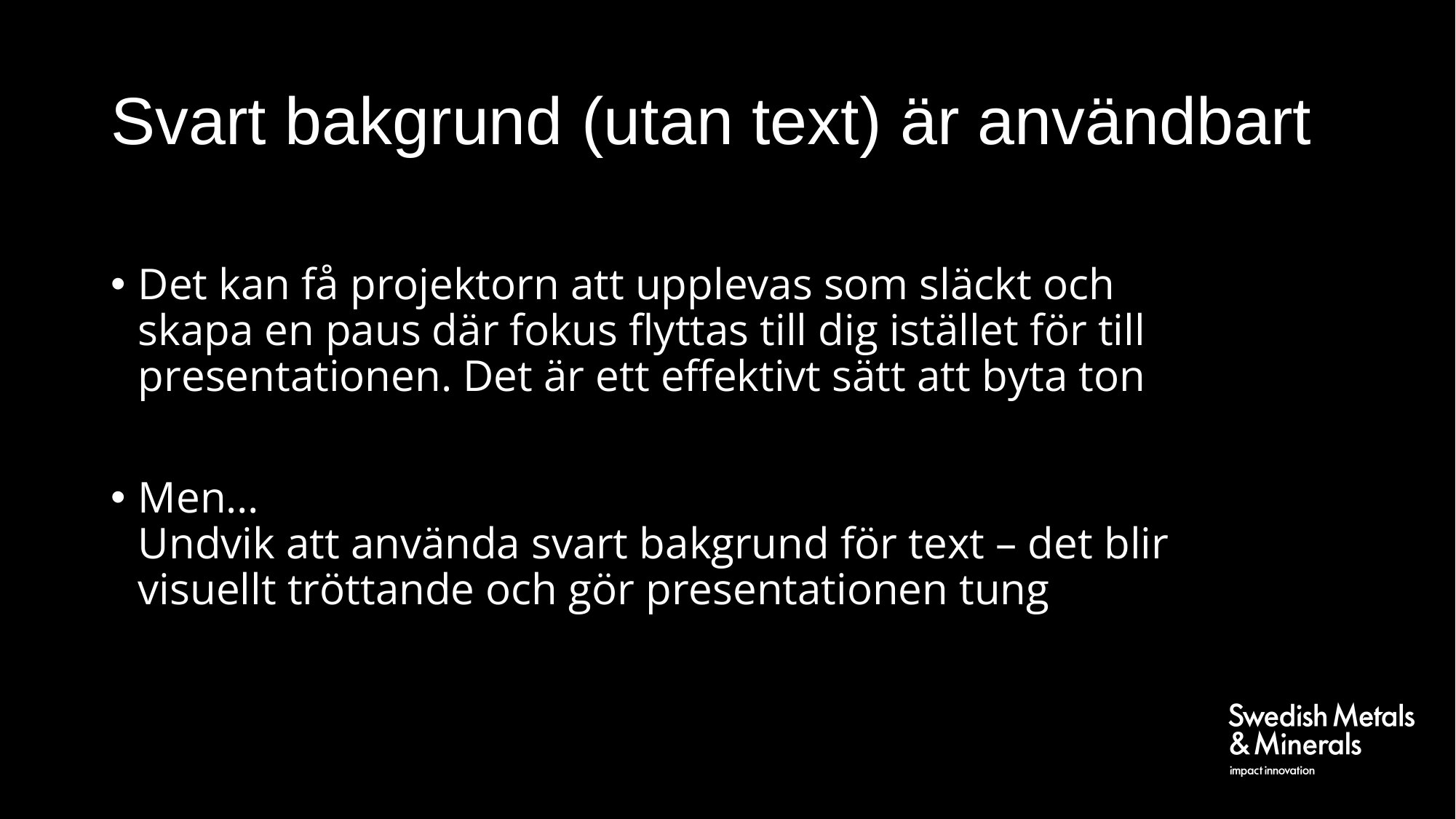

# Svart bakgrund (utan text) är användbart

Det kan få projektorn att upplevas som släckt och skapa en paus där fokus flyttas till dig istället för till presentationen. Det är ett effektivt sätt att byta ton

Men…
Undvik att använda svart bakgrund för text – det blir visuellt tröttande och gör presentationen tung